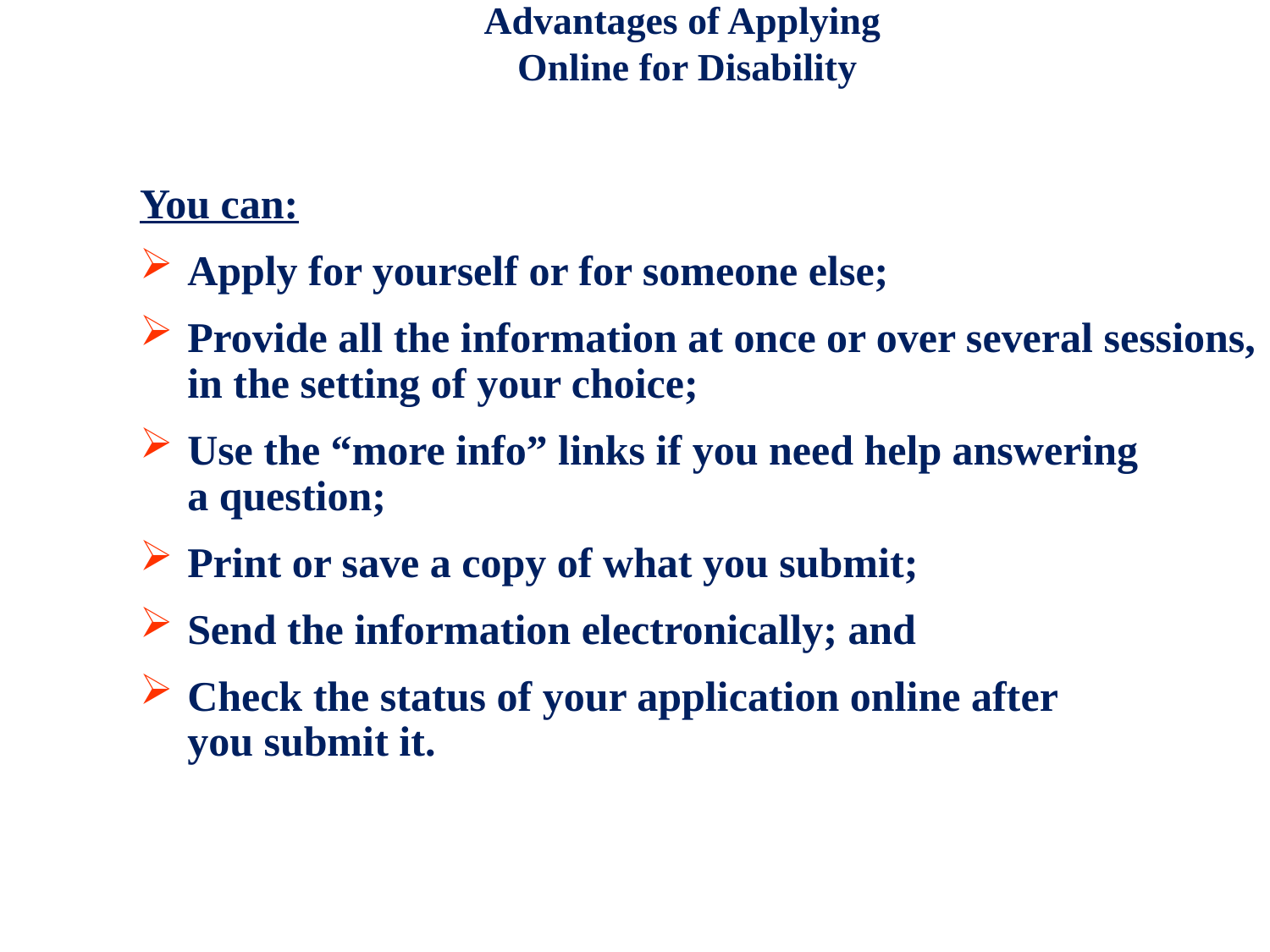

Advantages of Applying
 Online for Disability
You can:
Apply for yourself or for someone else;
Provide all the information at once or over several sessions, in the setting of your choice;
Use the “more info” links if you need help answering
a question;
Print or save a copy of what you submit;
Send the information electronically; and
Check the status of your application online after
you submit it.